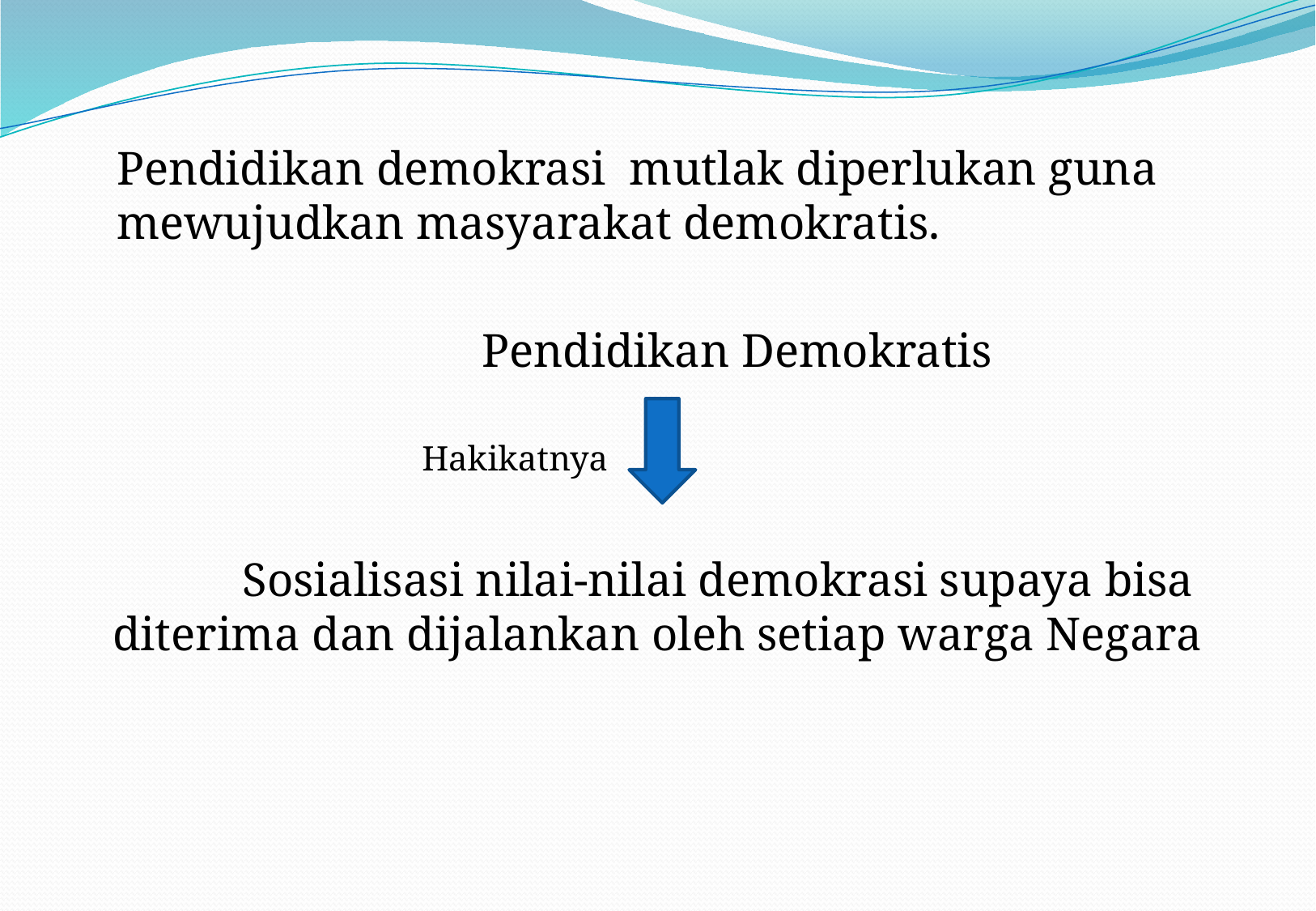

Pendidikan demokrasi  mutlak diperlukan guna mewujudkan masyarakat demokratis.

		Pendidikan Demokratis

	Hakikatnya

	Sosialisasi nilai-nilai demokrasi supaya bisa diterima dan dijalankan oleh setiap warga Negara